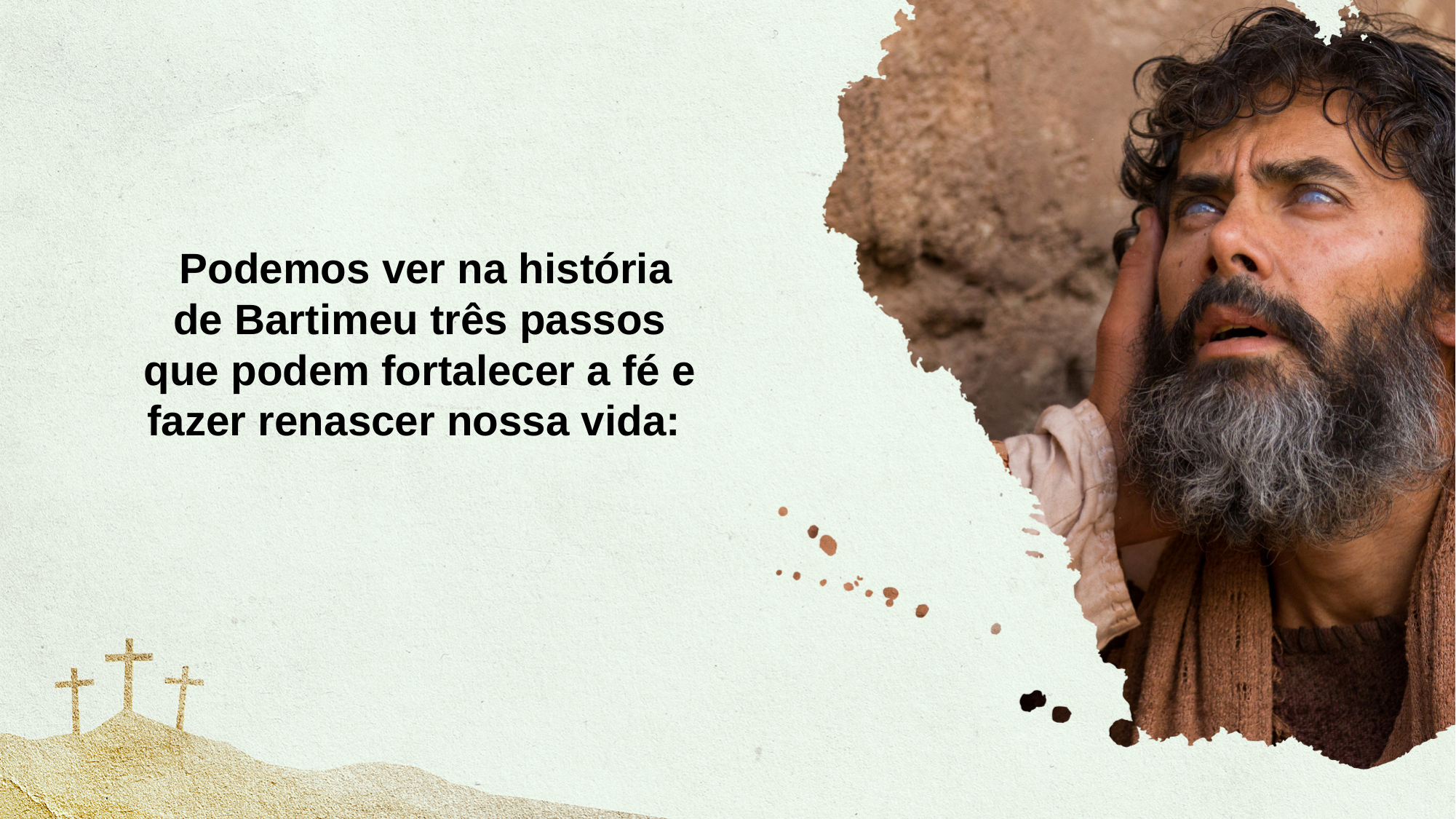

Podemos ver na história de Bartimeu três passos que podem fortalecer a fé e fazer renascer nossa vida: